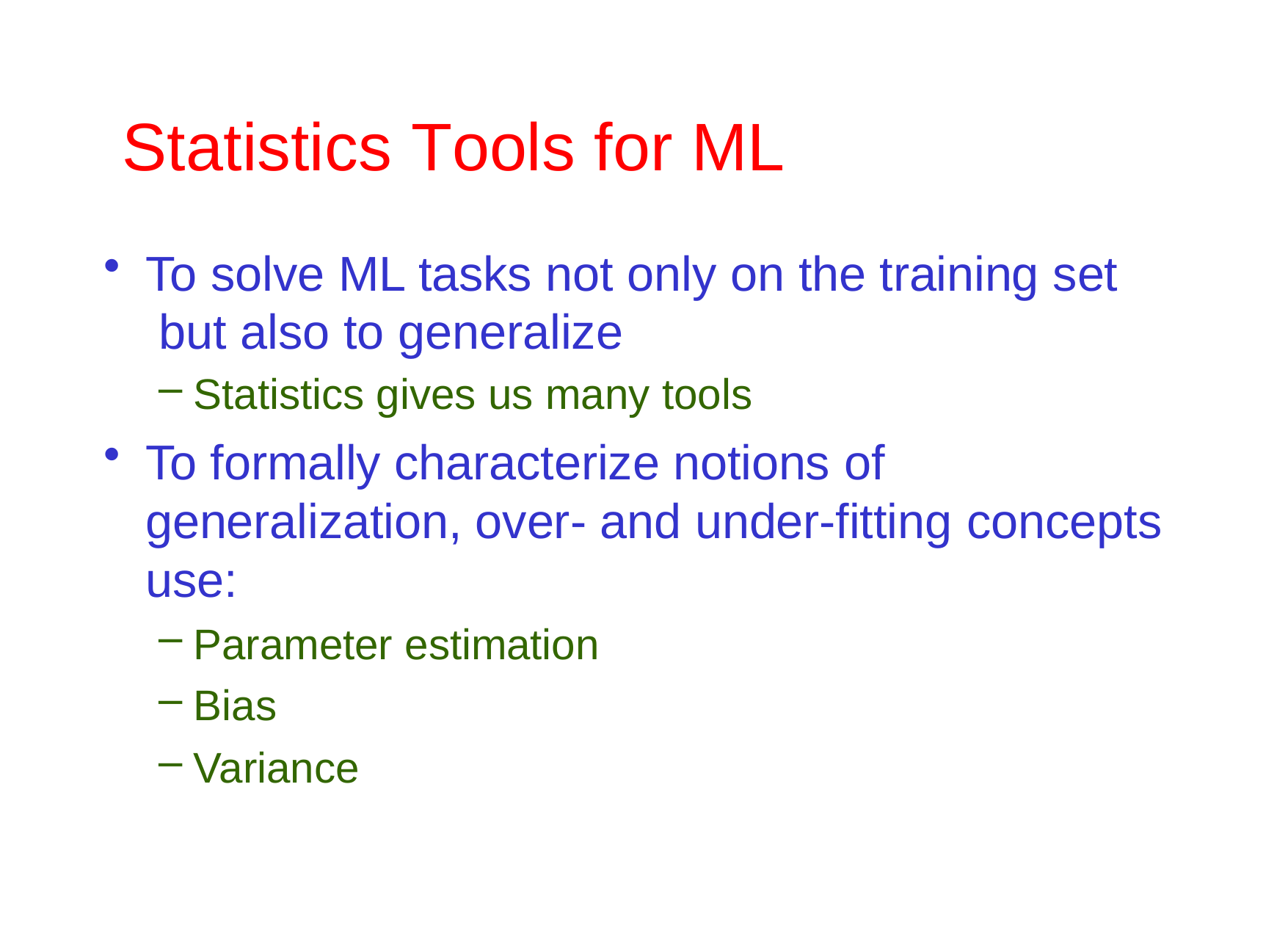

# Statistics Tools for ML
To solve ML tasks not only on the training set  but also to generalize
Statistics gives us many tools
To formally characterize notions of  generalization, over- and under-fitting concepts use:
Parameter estimation
Bias
Variance